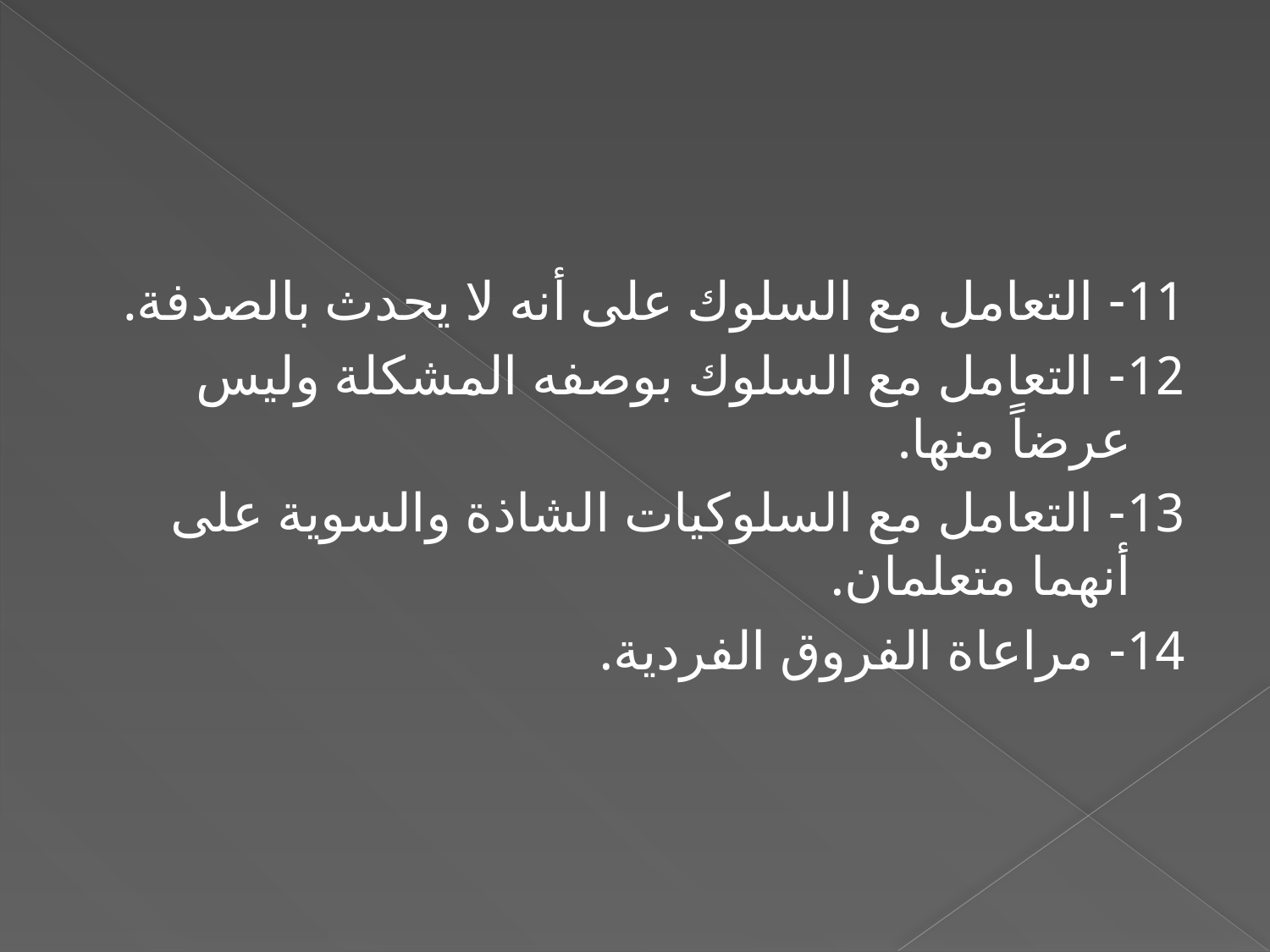

#
11- التعامل مع السلوك على أنه لا يحدث بالصدفة.
12- التعامل مع السلوك بوصفه المشكلة وليس عرضاً منها.
13- التعامل مع السلوكيات الشاذة والسوية على أنهما متعلمان.
14- مراعاة الفروق الفردية.